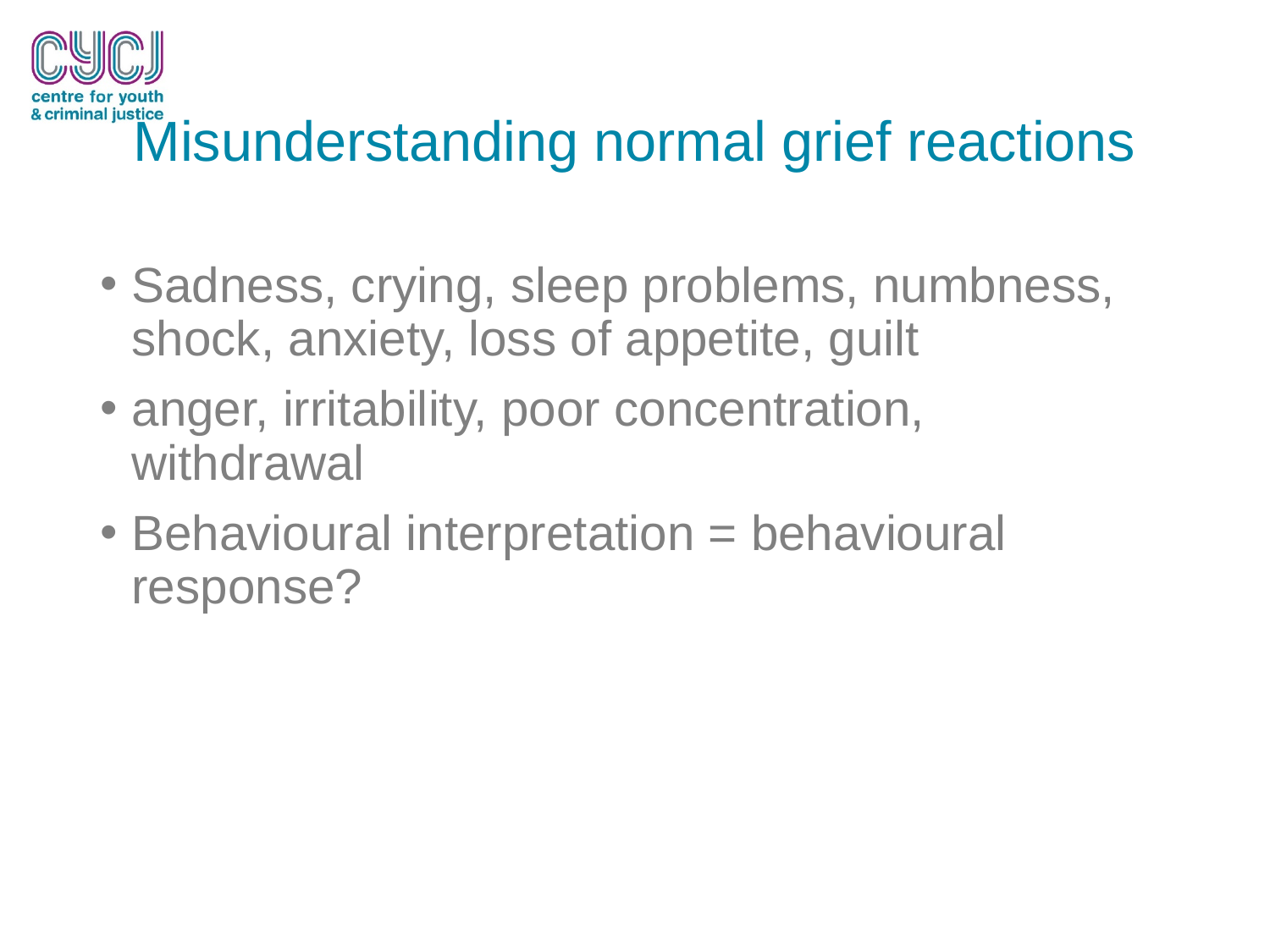

# Misunderstanding normal grief reactions
Sadness, crying, sleep problems, numbness, shock, anxiety, loss of appetite, guilt
anger, irritability, poor concentration, withdrawal
Behavioural interpretation = behavioural response?